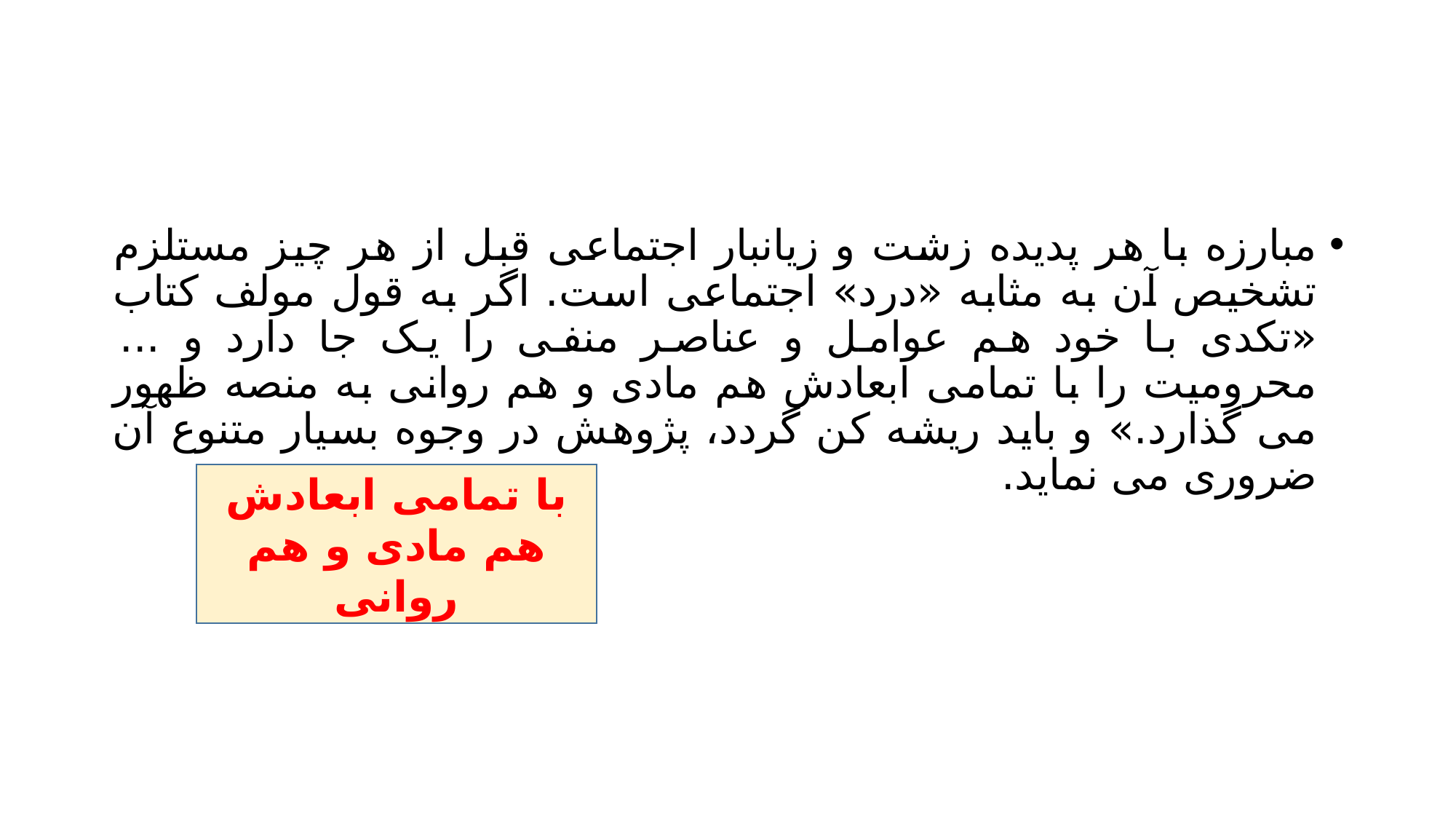

#
مبارزه با هر پدیده زشت و زیانبار اجتماعی قبل از هر چیز مستلزم تشخیص آن به مثابه «درد» اجتماعی است. اگر به قول مولف کتاب «تکدی با خود هم عوامل و عناصر منفی را یک جا دارد و ... محرومیت را با تمامی ابعادش هم مادی و هم روانی به منصه ظهور می گذارد.» و باید ریشه کن گردد، پژوهش در وجوه بسیار متنوع آن ضروری می نماید.

با تمامی ابعادش هم مادی و هم روانی